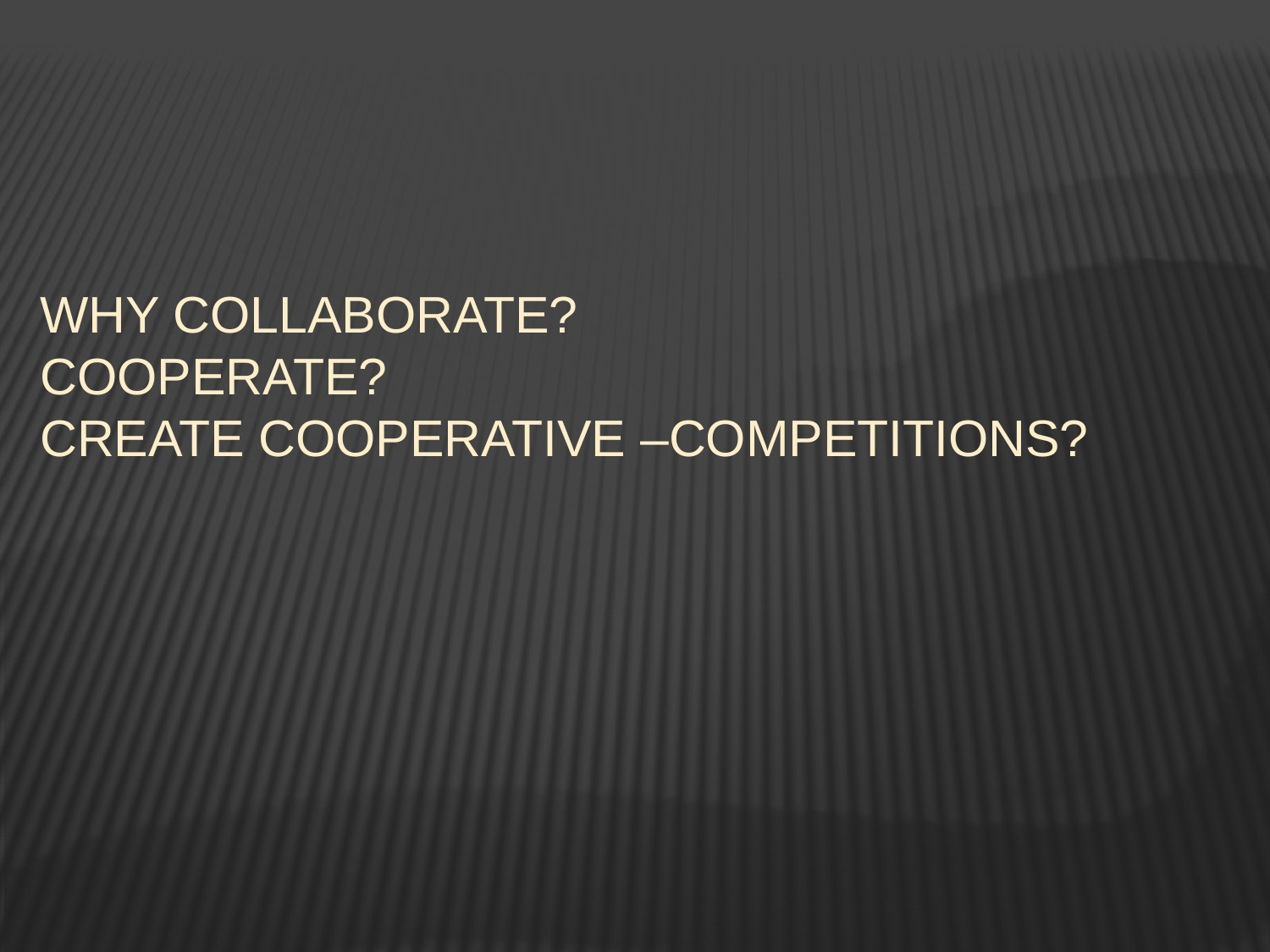

# Why collaborate? Cooperate? create cooperative –Competitions?